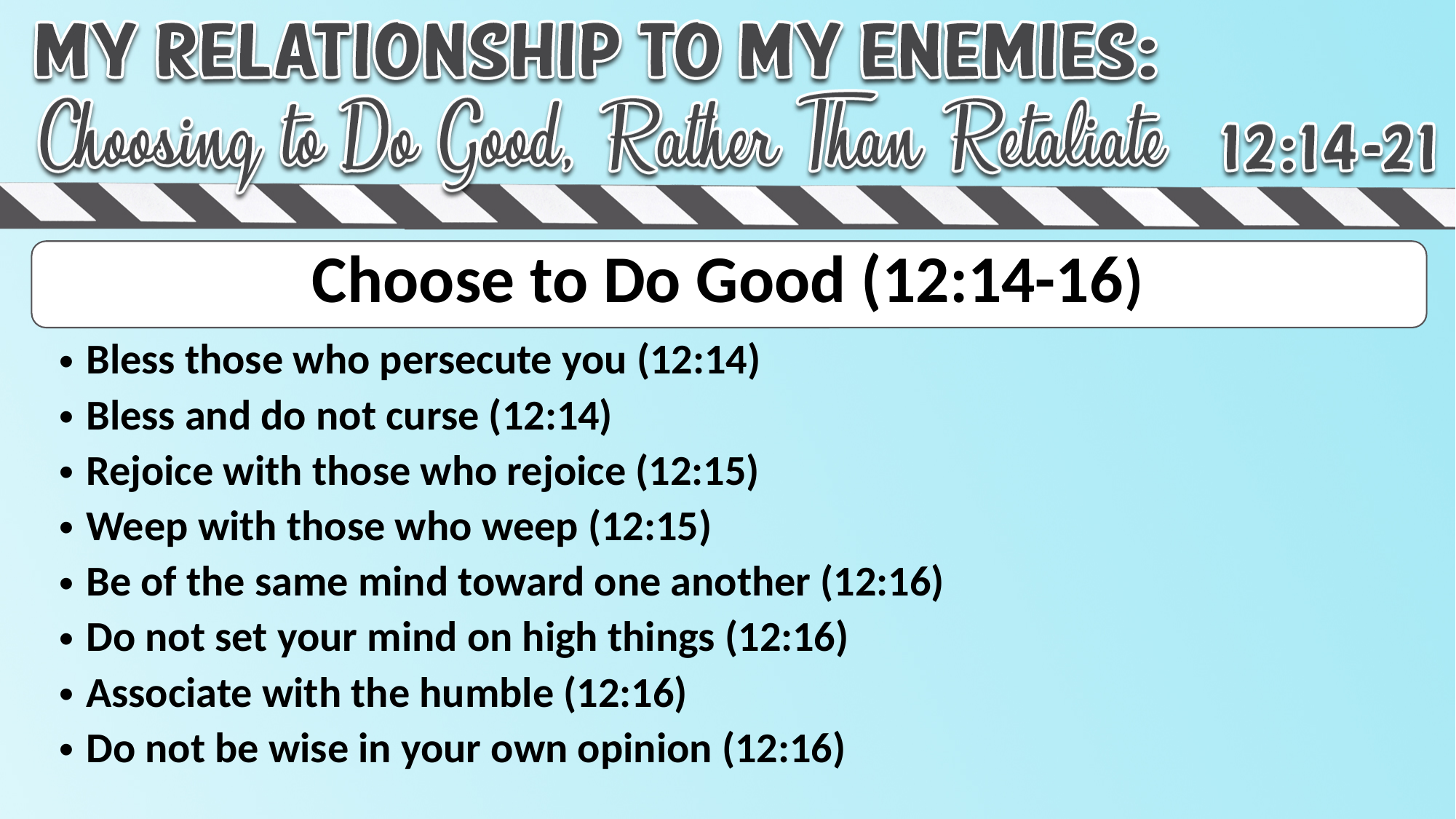

# Choose to Do Good (12:14-16)
Bless those who persecute you (12:14)
Bless and do not curse (12:14)
Rejoice with those who rejoice (12:15)
Weep with those who weep (12:15)
Be of the same mind toward one another (12:16)
Do not set your mind on high things (12:16)
Associate with the humble (12:16)
Do not be wise in your own opinion (12:16)